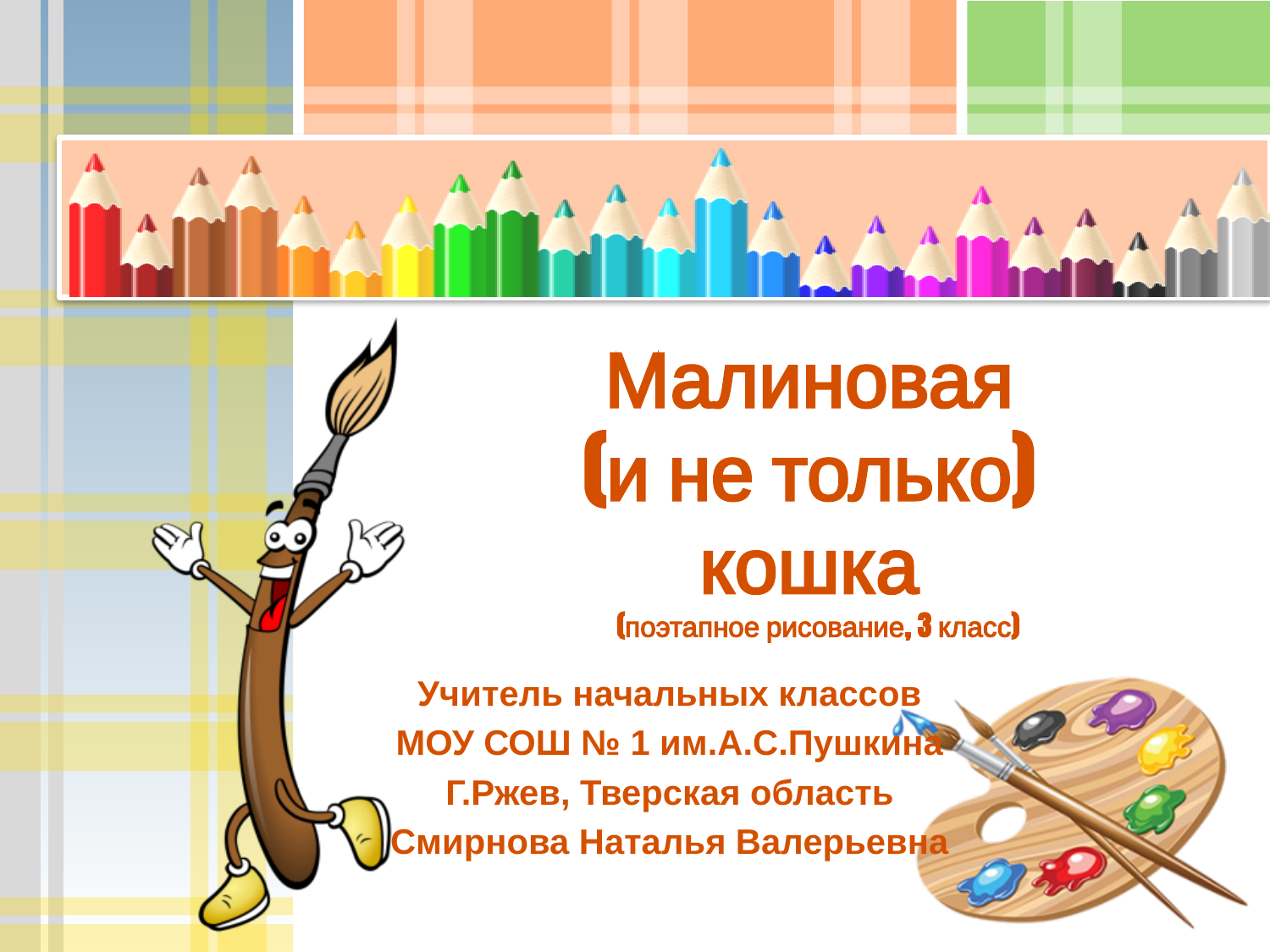

# Малиновая (и не только) кошка (поэтапное рисование, 3 класс)
Учитель начальных классов
МОУ СОШ № 1 им.А.С.Пушкина
Г.Ржев, Тверская область
Смирнова Наталья Валерьевна